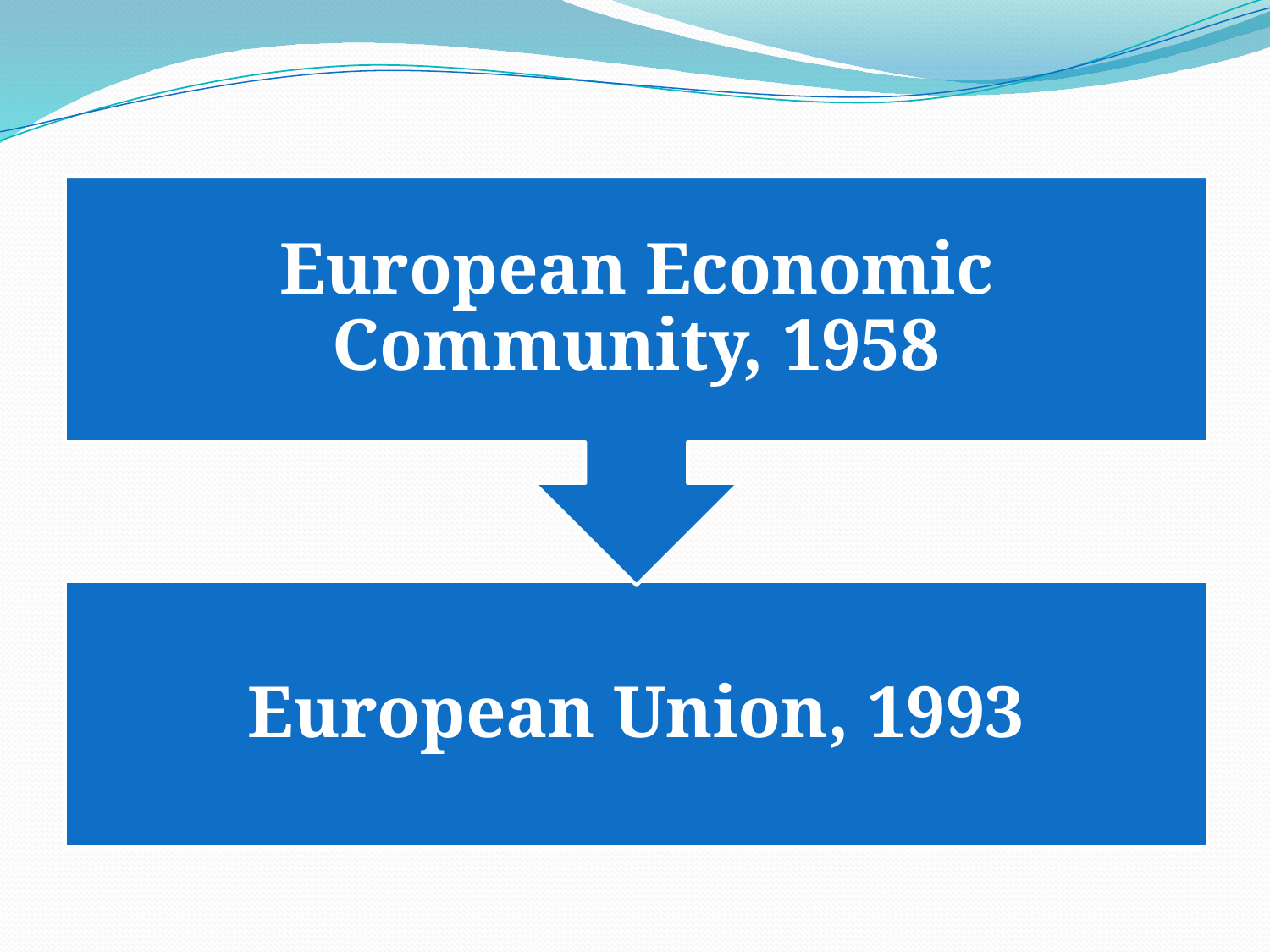

#
European Union, 1993
European Economic Community, 1958